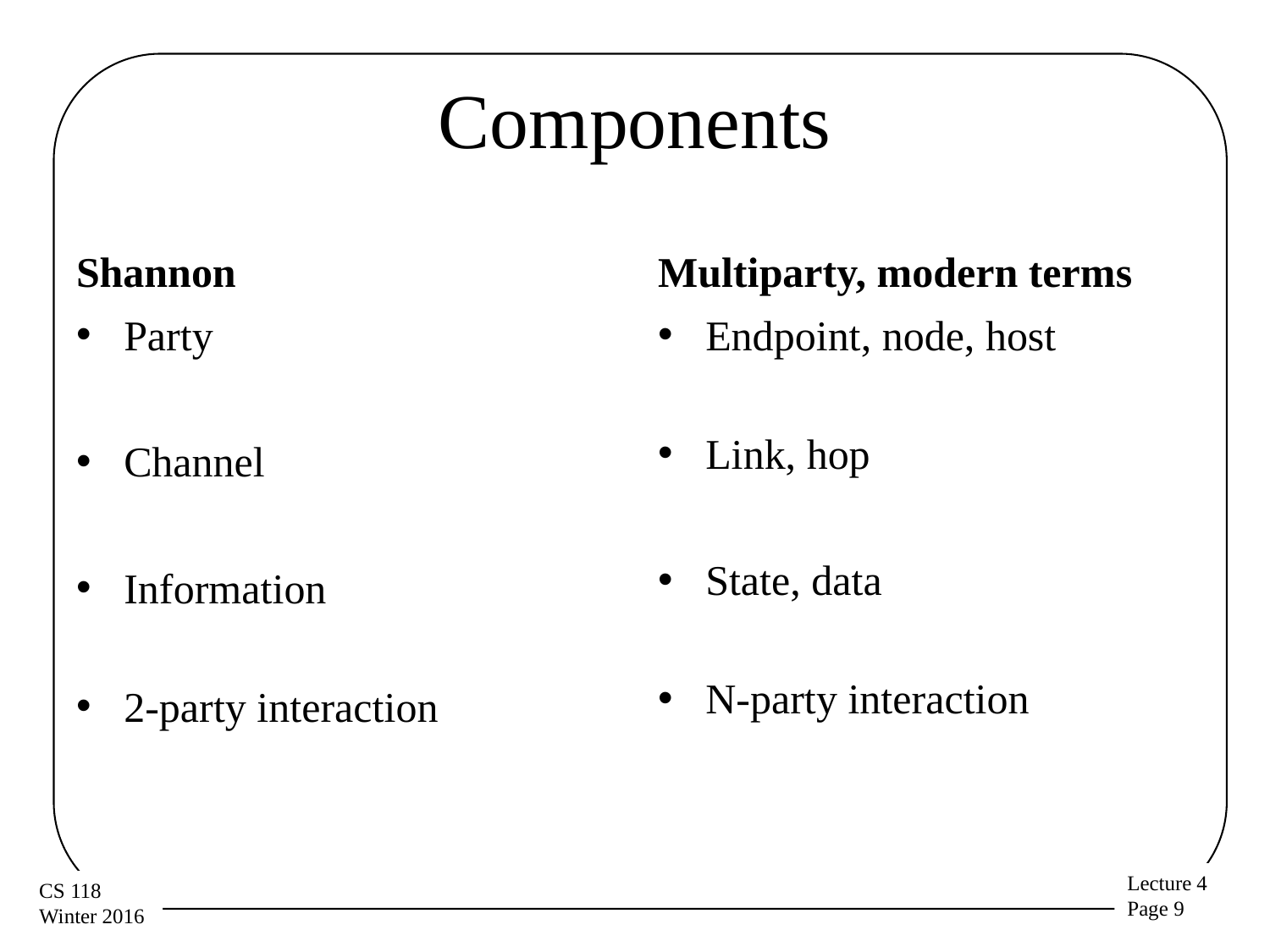

# Components
Shannon
Multiparty, modern terms
Party

Channel

Information

2-party interaction
Endpoint, node, host

Link, hop

State, data

N-party interaction